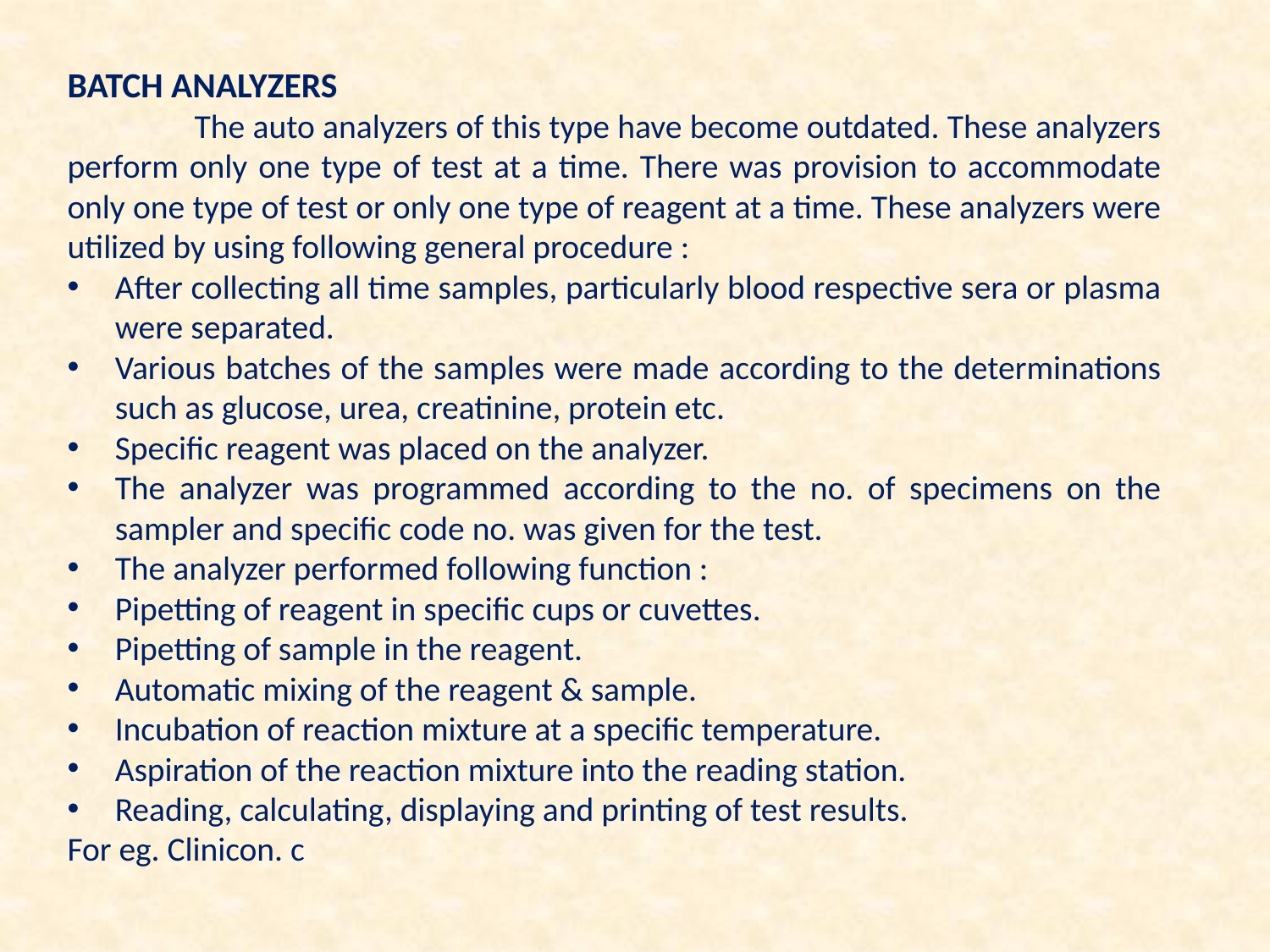

BATCH ANALYZERS
	The auto analyzers of this type have become outdated. These analyzers perform only one type of test at a time. There was provision to accommodate only one type of test or only one type of reagent at a time. These analyzers were utilized by using following general procedure :
After collecting all time samples, particularly blood respective sera or plasma were separated.
Various batches of the samples were made according to the determinations such as glucose, urea, creatinine, protein etc.
Specific reagent was placed on the analyzer.
The analyzer was programmed according to the no. of specimens on the sampler and specific code no. was given for the test.
The analyzer performed following function :
Pipetting of reagent in specific cups or cuvettes.
Pipetting of sample in the reagent.
Automatic mixing of the reagent & sample.
Incubation of reaction mixture at a specific temperature.
Aspiration of the reaction mixture into the reading station.
Reading, calculating, displaying and printing of test results.
For eg. Clinicon. c